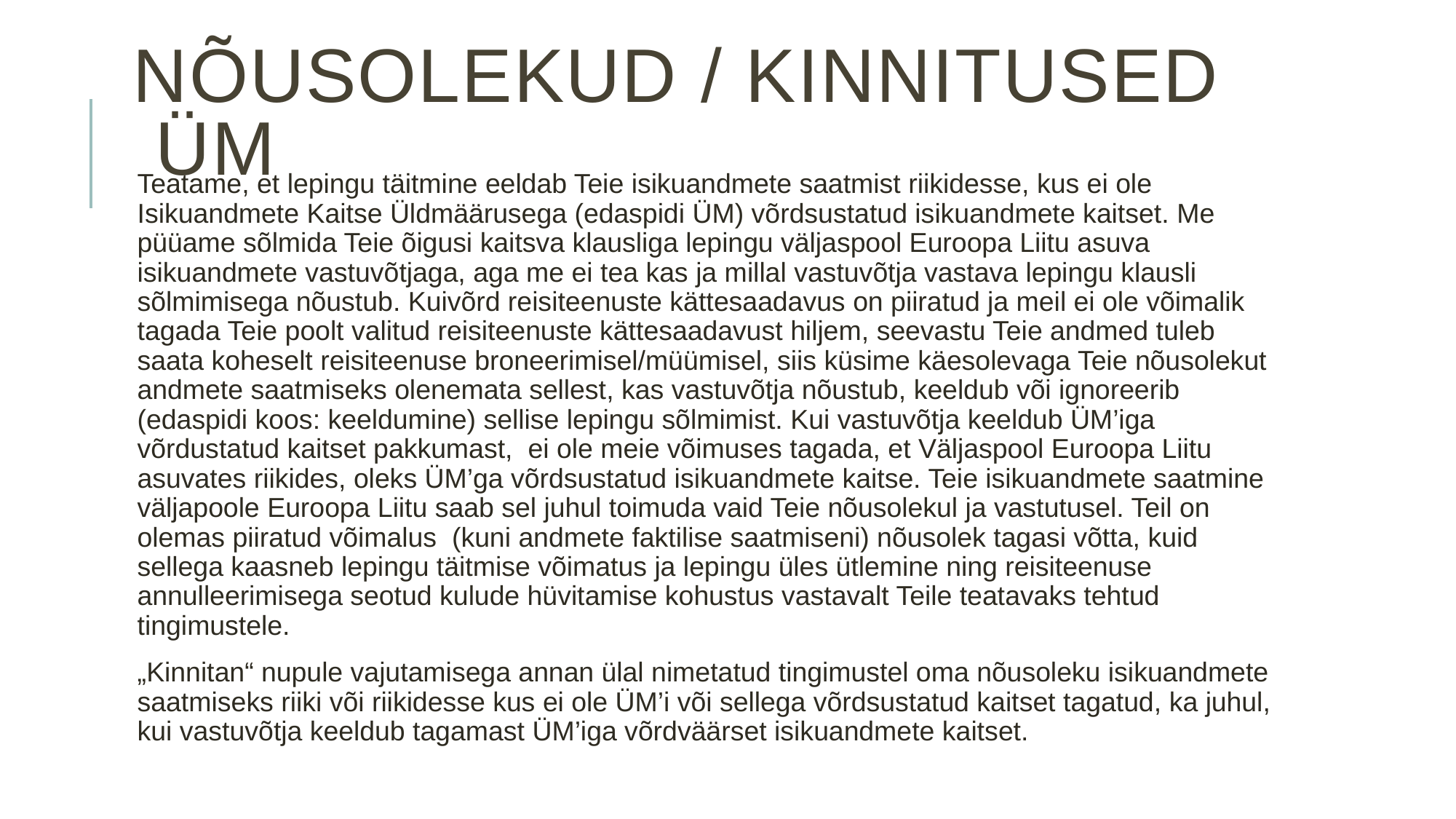

# Nõusolekud / kinnitused    üm
Teatame, et lepingu täitmine eeldab Teie isikuandmete saatmist riikidesse, kus ei ole Isikuandmete Kaitse Üldmäärusega (edaspidi ÜM) võrdsustatud isikuandmete kaitset. Me püüame sõlmida Teie õigusi kaitsva klausliga lepingu väljaspool Euroopa Liitu asuva isikuandmete vastuvõtjaga, aga me ei tea kas ja millal vastuvõtja vastava lepingu klausli sõlmimisega nõustub. Kuivõrd reisiteenuste kättesaadavus on piiratud ja meil ei ole võimalik tagada Teie poolt valitud reisiteenuste kättesaadavust hiljem, seevastu Teie andmed tuleb saata koheselt reisiteenuse broneerimisel/müümisel, siis küsime käesolevaga Teie nõusolekut andmete saatmiseks olenemata sellest, kas vastuvõtja nõustub, keeldub või ignoreerib (edaspidi koos: keeldumine) sellise lepingu sõlmimist. Kui vastuvõtja keeldub ÜM’iga võrdustatud kaitset pakkumast,  ei ole meie võimuses tagada, et Väljaspool Euroopa Liitu asuvates riikides, oleks ÜM’ga võrdsustatud isikuandmete kaitse. Teie isikuandmete saatmine väljapoole Euroopa Liitu saab sel juhul toimuda vaid Teie nõusolekul ja vastutusel. Teil on olemas piiratud võimalus  (kuni andmete faktilise saatmiseni) nõusolek tagasi võtta, kuid sellega kaasneb lepingu täitmise võimatus ja lepingu üles ütlemine ning reisiteenuse annulleerimisega seotud kulude hüvitamise kohustus vastavalt Teile teatavaks tehtud tingimustele.
„Kinnitan“ nupule vajutamisega annan ülal nimetatud tingimustel oma nõusoleku isikuandmete saatmiseks riiki või riikidesse kus ei ole ÜM’i või sellega võrdsustatud kaitset tagatud, ka juhul, kui vastuvõtja keeldub tagamast ÜM’iga võrdväärset isikuandmete kaitset.